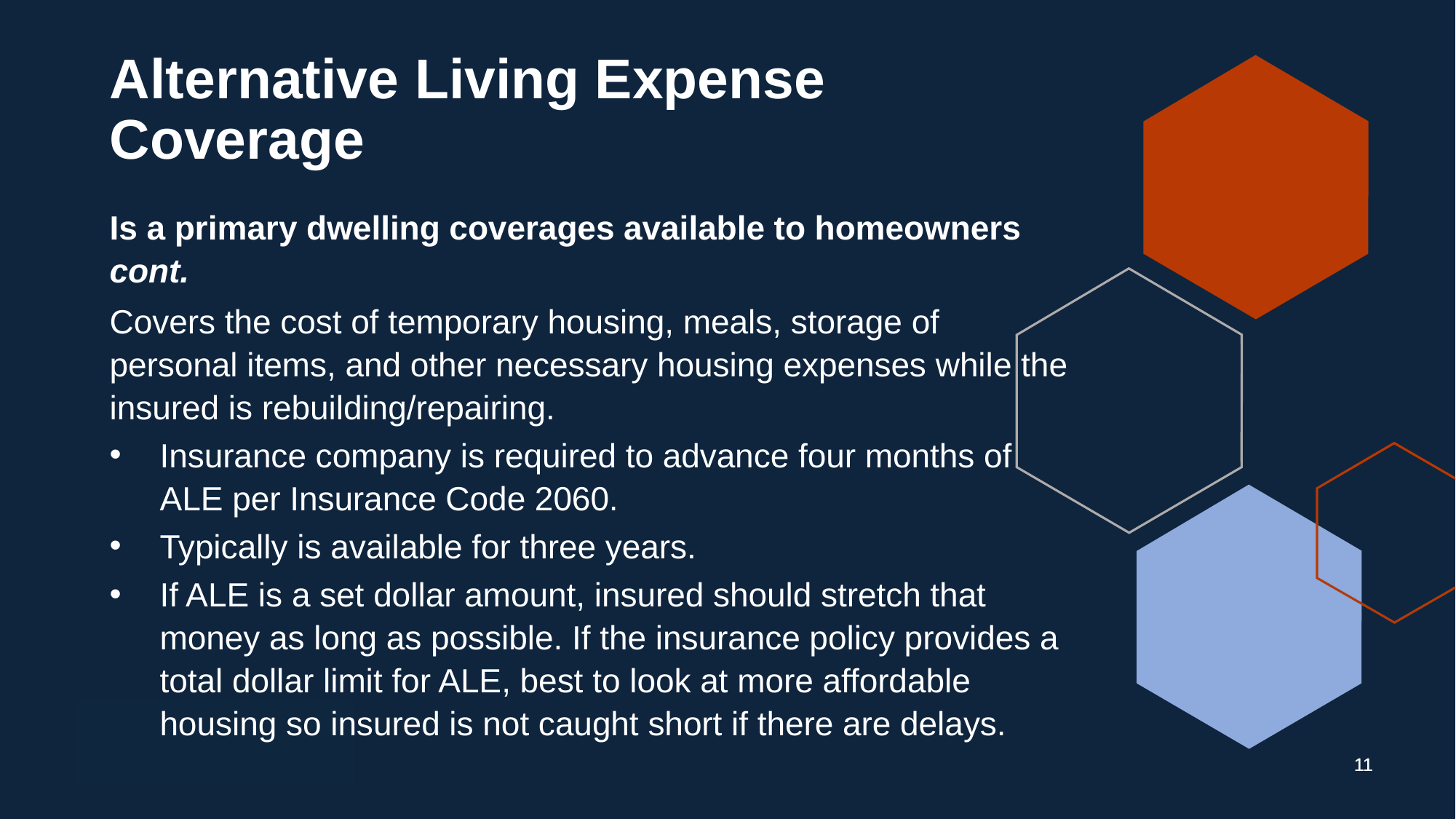

# Alternative Living Expense Coverage
Is a primary dwelling coverages available to homeowners cont.
Covers the cost of temporary housing, meals, storage of personal items, and other necessary housing expenses while the insured is rebuilding/repairing.
Insurance company is required to advance four months of ALE per Insurance Code 2060.
Typically is available for three years.
If ALE is a set dollar amount, insured should stretch that money as long as possible. If the insurance policy provides a total dollar limit for ALE, best to look at more affordable housing so insured is not caught short if there are delays.

11
11